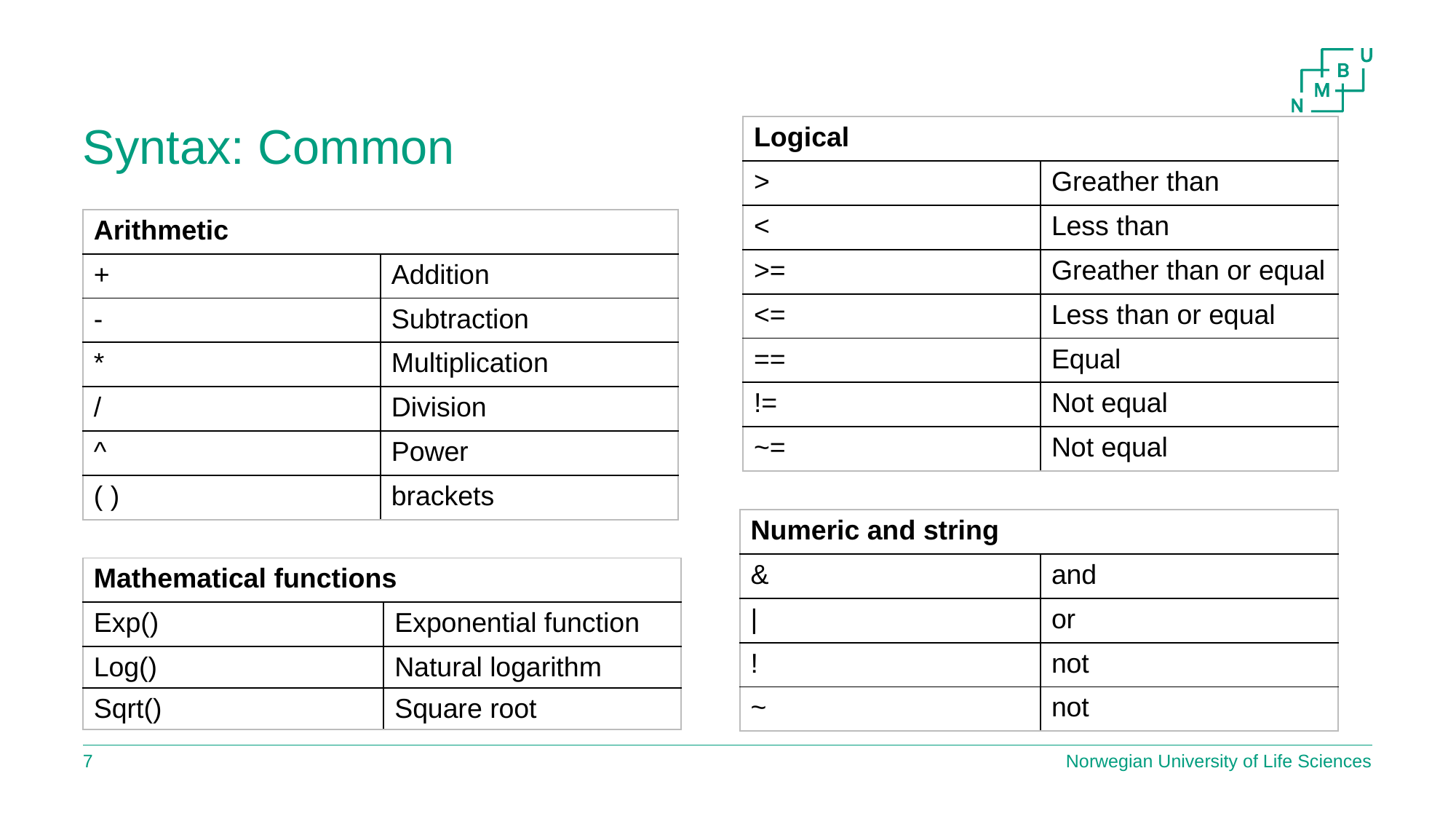

# Syntax: Common
| Logical |  |
| --- | --- |
| > | Greather than |
| < | Less than |
| >= | Greather than or equal |
| <= | Less than or equal |
| == | Equal |
| != | Not equal |
| ~= | Not equal |
| Arithmetic |  |
| --- | --- |
| + | Addition |
| - | Subtraction |
| \* | Multiplication |
| / | Division |
| ^ | Power |
| ( ) | brackets |

| Numeric and string |  |
| --- | --- |
| & | and |
| | | or |
| ! | not |
| ~ | not |
| Mathematical functions |  |
| --- | --- |
| Exp() | Exponential function |
| Log() | Natural logarithm |
| Sqrt() | Square root |
7
Norwegian University of Life Sciences